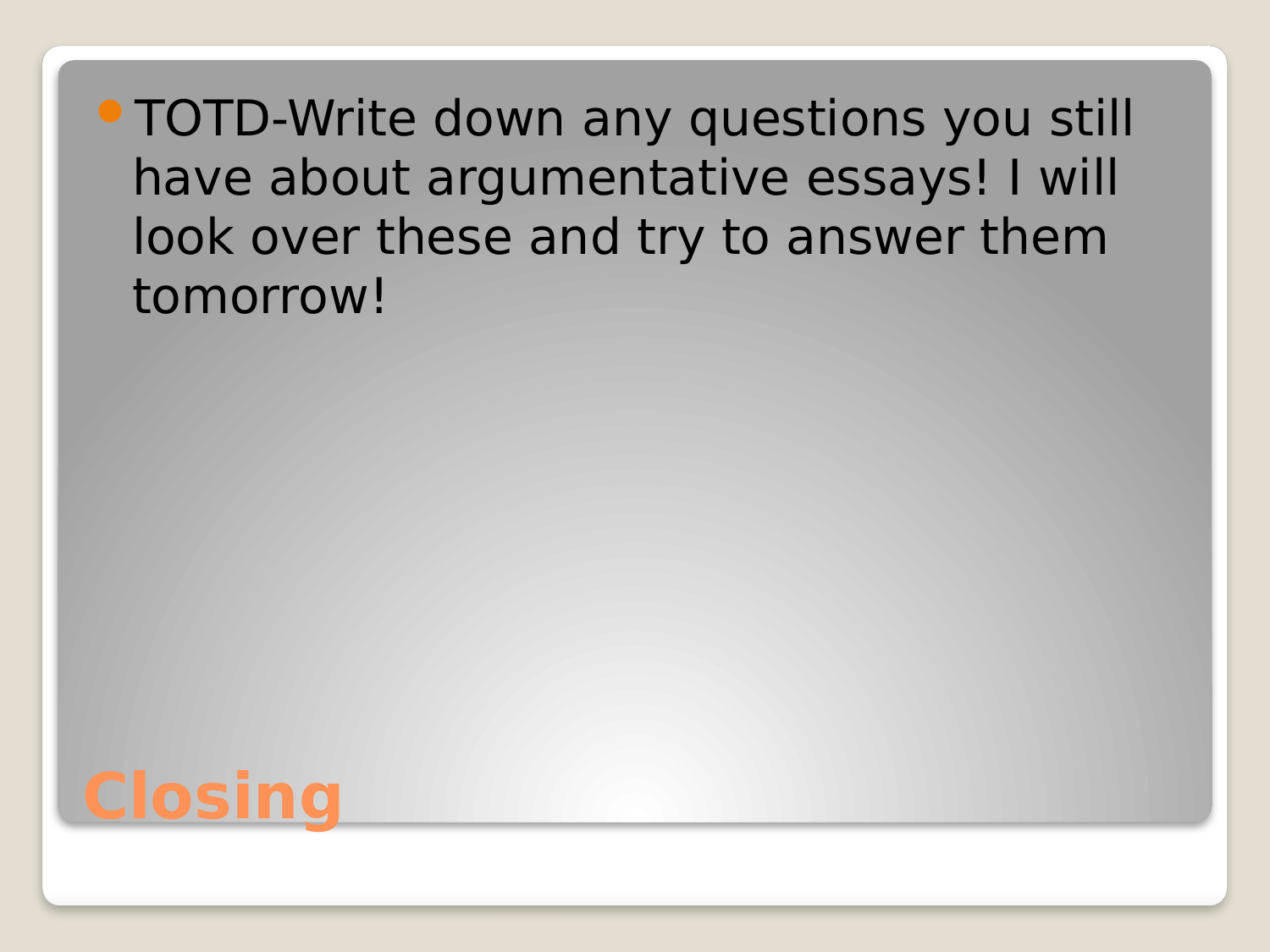

TOTD-Write down any questions you still have about argumentative essays! I will look over these and try to answer them tomorrow!
# Closing